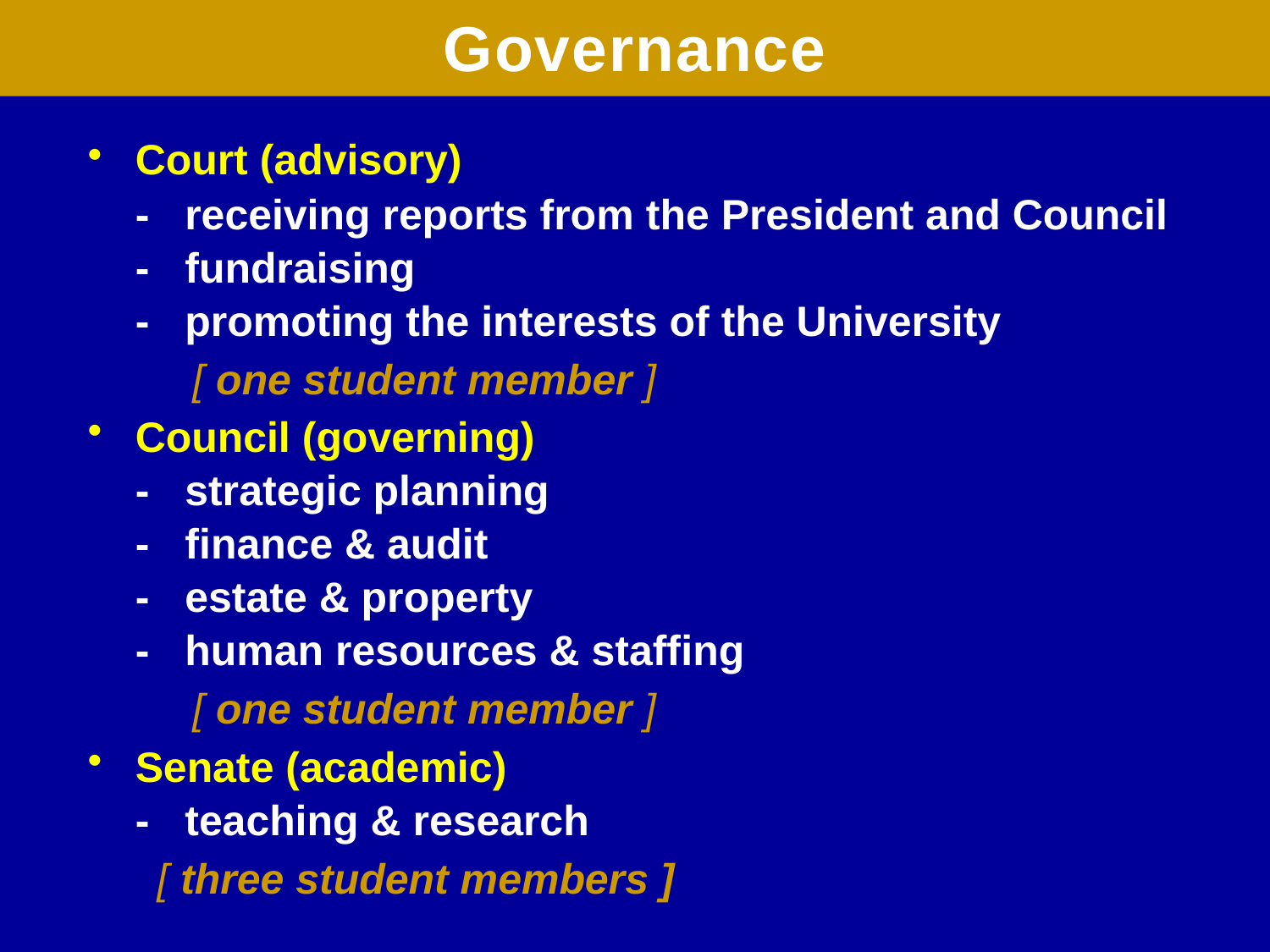

Governance

	    [ one student member ]

	    [ one student member ]

	 [ three student members ]
Court (advisory)
	-   receiving reports from the President and Council
	-   fundraising
	-   promoting the interests of the University

Council (governing)
	-   strategic planning
	-   finance & audit
	-   estate & property
	-   human resources & staffing

Senate (academic)
	-   teaching & research